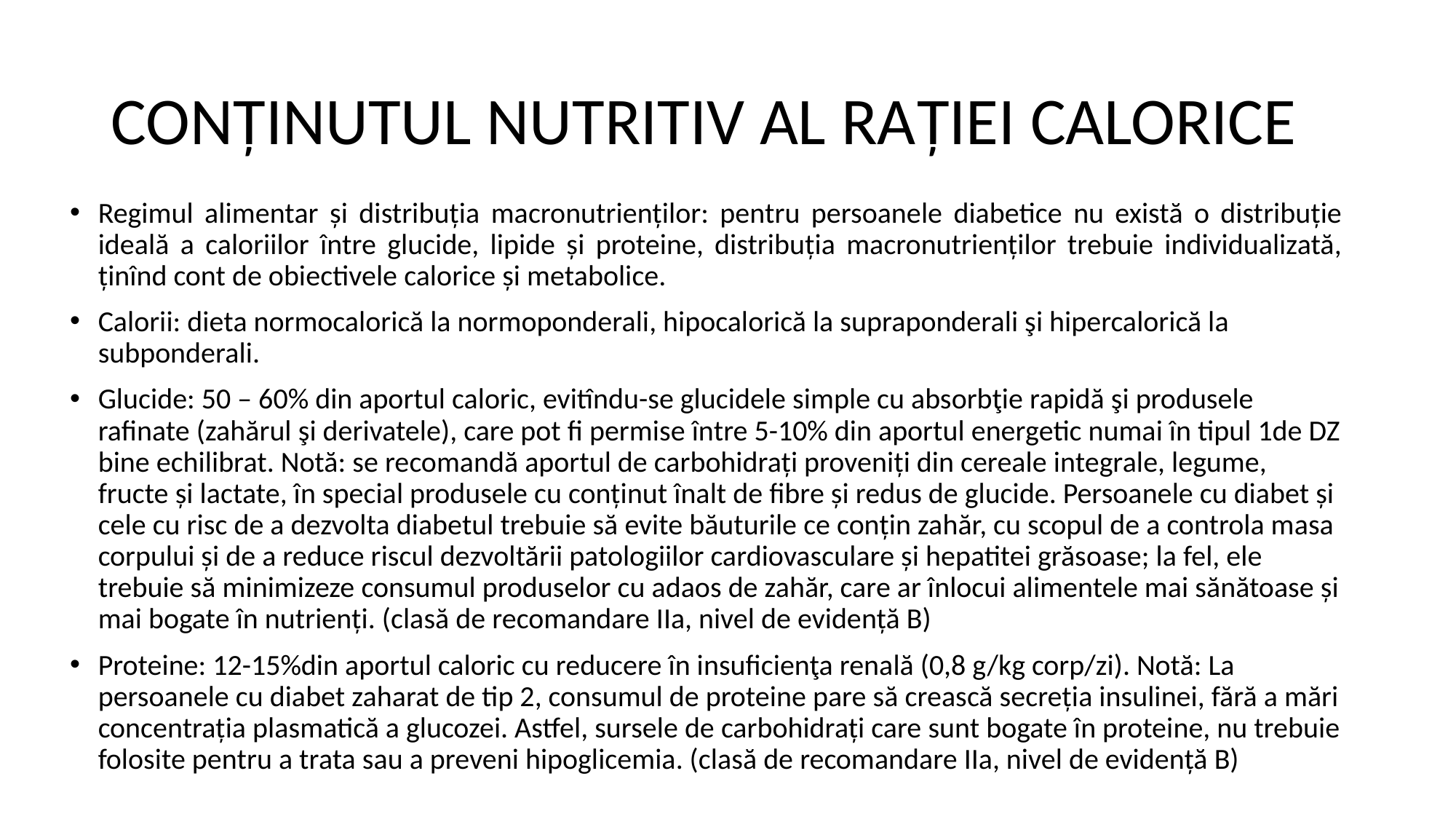

# CONȚINUTUL NUTRITIV AL RAȚIEI CALORICE
Regimul alimentar și distribuția macronutrienților: pentru persoanele diabetice nu există o distribuție ideală a caloriilor între glucide, lipide și proteine, distribuția macronutrienților trebuie individualizată, ținînd cont de obiectivele calorice și metabolice.
Calorii: dieta normocalorică la normoponderali, hipocalorică la supraponderali şi hipercalorică la subponderali.
Glucide: 50 – 60% din aportul caloric, evitîndu-se glucidele simple cu absorbţie rapidă şi produsele rafinate (zahărul şi derivatele), care pot fi permise între 5-10% din aportul energetic numai în tipul 1de DZ bine echilibrat. Notă: se recomandă aportul de carbohidrați proveniți din cereale integrale, legume, fructe și lactate, în special produsele cu conținut înalt de fibre și redus de glucide. Persoanele cu diabet și cele cu risc de a dezvolta diabetul trebuie să evite băuturile ce conțin zahăr, cu scopul de a controla masa corpului și de a reduce riscul dezvoltării patologiilor cardiovasculare și hepatitei grăsoase; la fel, ele trebuie să minimizeze consumul produselor cu adaos de zahăr, care ar înlocui alimentele mai sănătoase și mai bogate în nutrienți. (clasă de recomandare IIa, nivel de evidență B)
Proteine: 12-15%din aportul caloric cu reducere în insuficienţa renală (0,8 g/kg corp/zi). Notă: La persoanele cu diabet zaharat de tip 2, consumul de proteine pare să crească secreția insulinei, fără a mări concentrația plasmatică a glucozei. Astfel, sursele de carbohidrați care sunt bogate în proteine, nu trebuie folosite pentru a trata sau a preveni hipoglicemia. (clasă de recomandare IIa, nivel de evidență B)